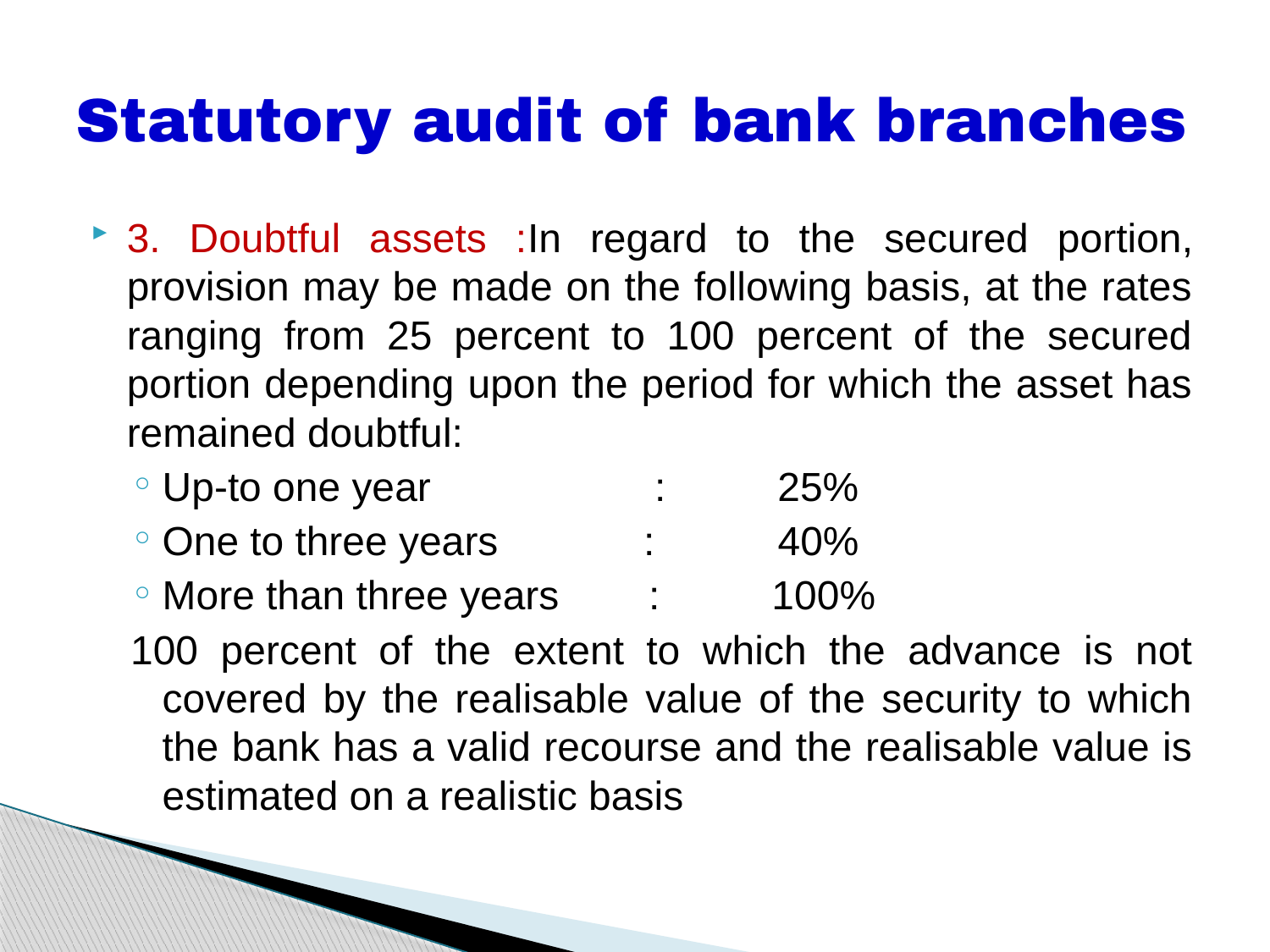

# Statutory audit of bank branches
3. Doubtful assets :In regard to the secured portion, provision may be made on the following basis, at the rates ranging from 25 percent to 100 percent of the secured portion depending upon the period for which the asset has remained doubtful:
Up-to one year                    :          25%
One to three years             :           40%
More than three years        :          100%
100 percent of the extent to which the advance is not covered by the realisable value of the security to which the bank has a valid recourse and the realisable value is estimated on a realistic basis